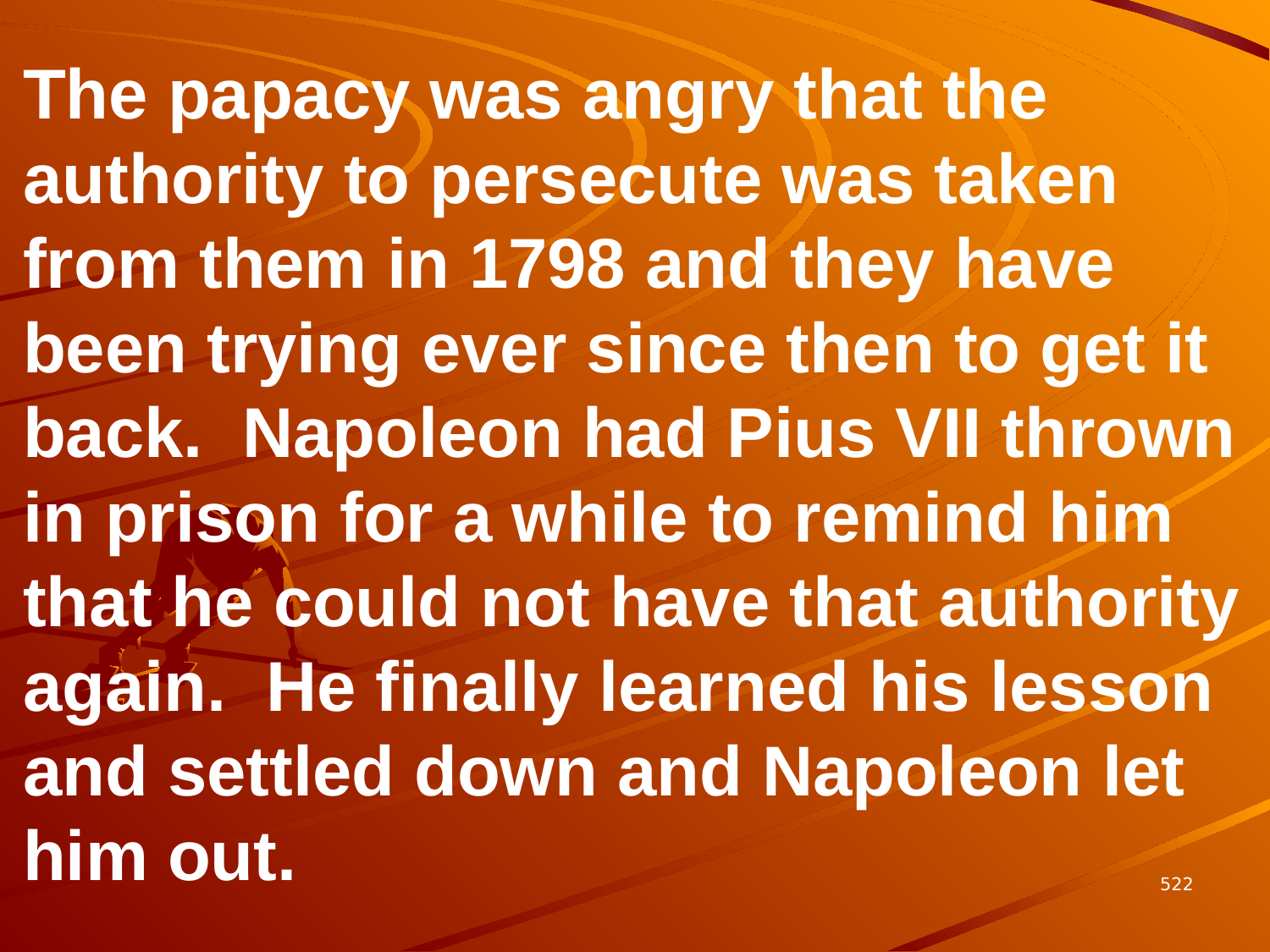

The papacy was angry that the authority to persecute was taken from them in 1798 and they have been trying ever since then to get it back.  Napoleon had Pius VII thrown in prison for a while to remind him that he could not have that authority again.  He finally learned his lesson and settled down and Napoleon let him out.
522